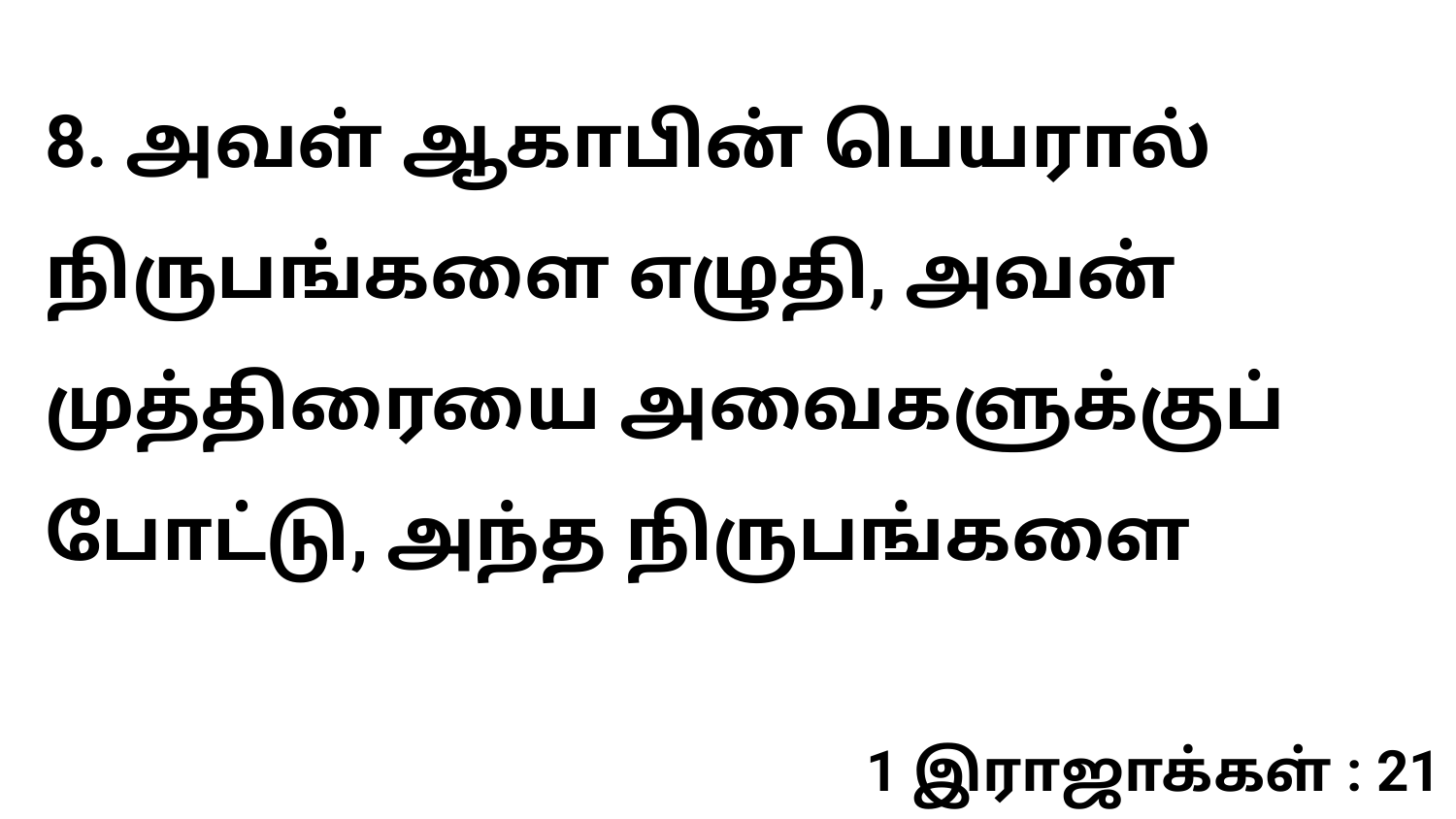

8. அவள் ஆகாபின் பெயரால் நிருபங்களை எழுதி, அவன் முத்திரையை அவைகளுக்குப் போட்டு, அந்த நிருபங்களை
1 இராஜாக்கள் : 21